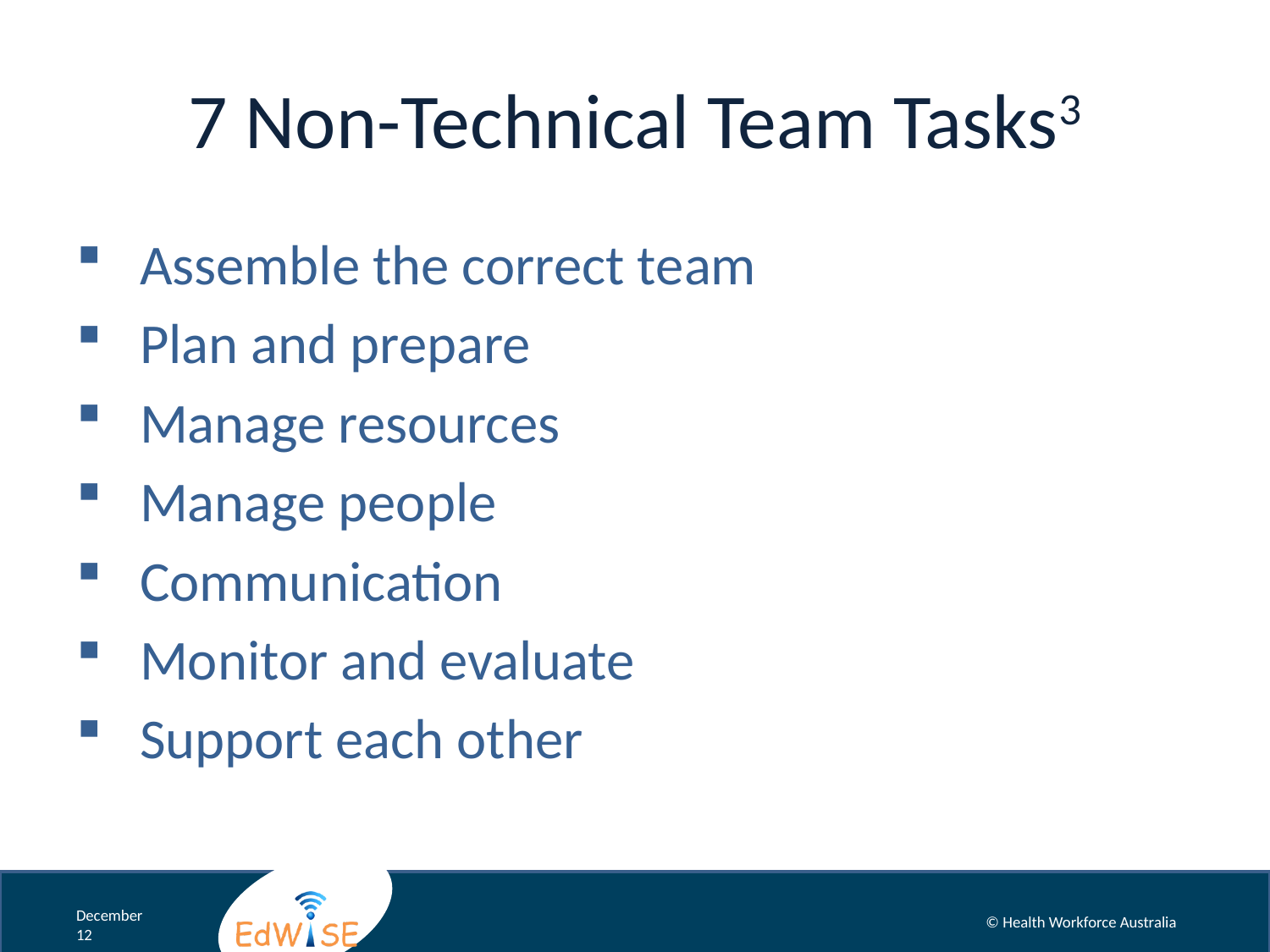

# 7 Non-Technical Team Tasks3
Assemble the correct team
Plan and prepare
Manage resources
Manage people
Communication
Monitor and evaluate
Support each other
© Health Workforce Australia
December 12